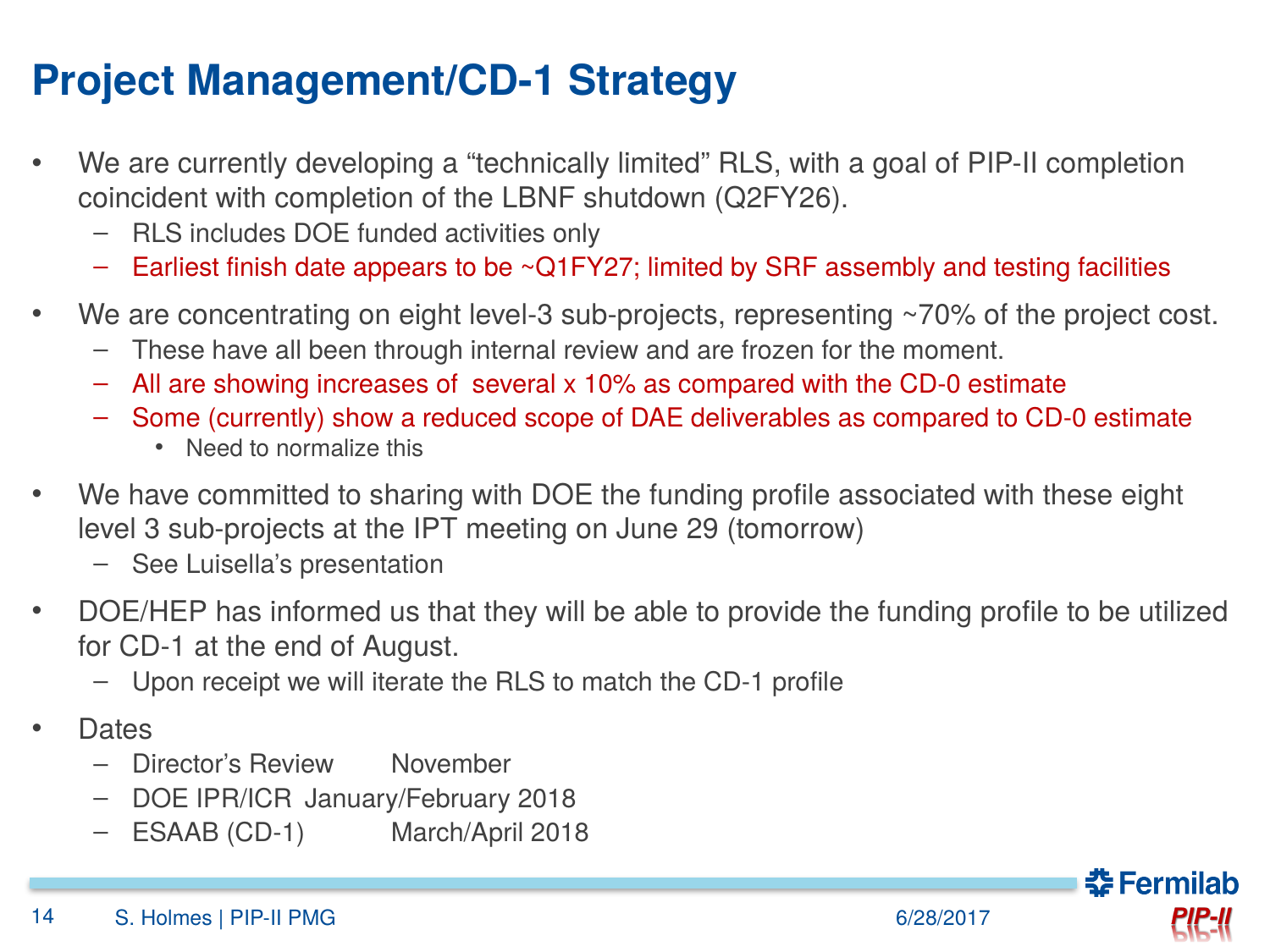

# Project Management/CD-1 Strategy
We are currently developing a “technically limited” RLS, with a goal of PIP-II completion coincident with completion of the LBNF shutdown (Q2FY26).
RLS includes DOE funded activities only
Earliest finish date appears to be ~Q1FY27; limited by SRF assembly and testing facilities
We are concentrating on eight level-3 sub-projects, representing ~70% of the project cost.
These have all been through internal review and are frozen for the moment.
All are showing increases of  several x 10% as compared with the CD-0 estimate
Some (currently) show a reduced scope of DAE deliverables as compared to CD-0 estimate
Need to normalize this
We have committed to sharing with DOE the funding profile associated with these eight level 3 sub-projects at the IPT meeting on June 29 (tomorrow)
See Luisella’s presentation
DOE/HEP has informed us that they will be able to provide the funding profile to be utilized for CD-1 at the end of August.
Upon receipt we will iterate the RLS to match the CD-1 profile
Dates
Director’s Review		November
DOE IPR/ICR		January/February 2018
ESAAB (CD-1)		March/April 2018

14
S. Holmes | PIP-II PMG
6/28/2017